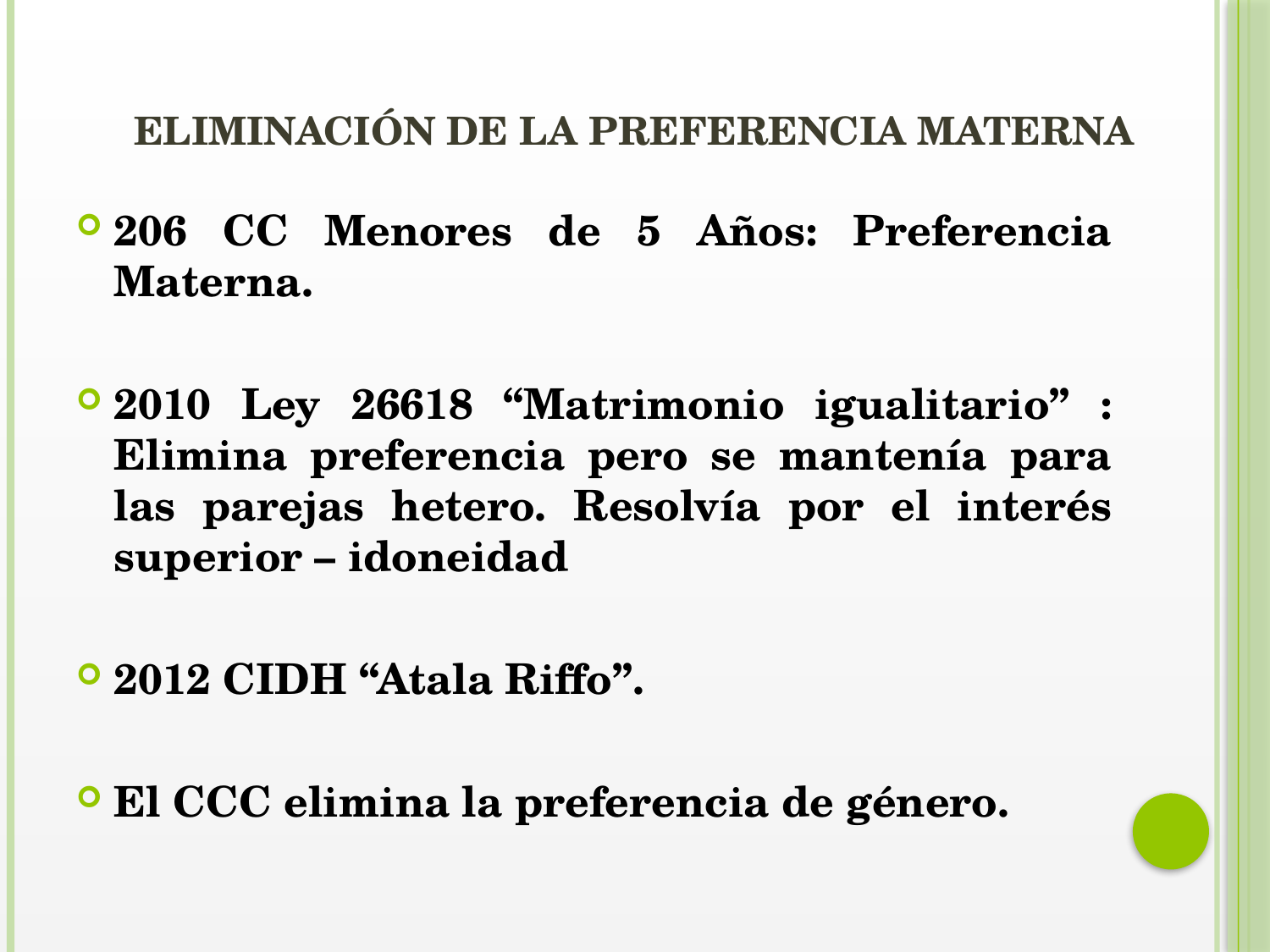

# ELIMINACIÓN DE LA PREFERENCIA MATERNA

206 CC Menores de 5 Años: Preferencia Materna.

2010 Ley 26618 “Matrimonio igualitario” : Elimina preferencia pero se mantenía para las parejas hetero. Resolvía por el interés superior – idoneidad

2012 CIDH “Atala Riffo”.

El CCC elimina la preferencia de género.